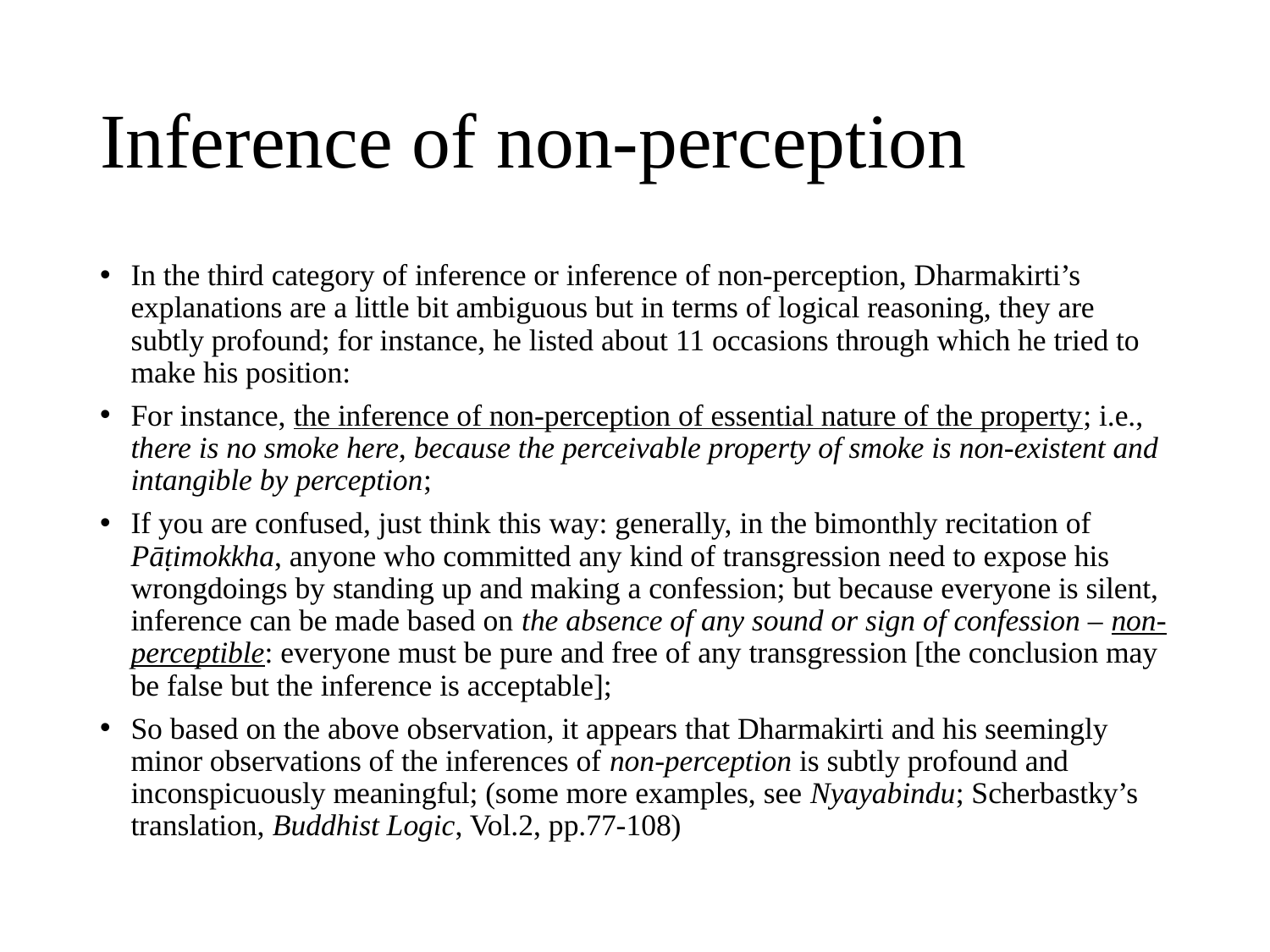

# Inference of non-perception
In the third category of inference or inference of non-perception, Dharmakirti’s explanations are a little bit ambiguous but in terms of logical reasoning, they are subtly profound; for instance, he listed about 11 occasions through which he tried to make his position:
For instance, the inference of non-perception of essential nature of the property; i.e., there is no smoke here, because the perceivable property of smoke is non-existent and intangible by perception;
If you are confused, just think this way: generally, in the bimonthly recitation of Pāṭimokkha, anyone who committed any kind of transgression need to expose his wrongdoings by standing up and making a confession; but because everyone is silent, inference can be made based on the absence of any sound or sign of confession – non-perceptible: everyone must be pure and free of any transgression [the conclusion may be false but the inference is acceptable];
So based on the above observation, it appears that Dharmakirti and his seemingly minor observations of the inferences of non-perception is subtly profound and inconspicuously meaningful; (some more examples, see Nyayabindu; Scherbastky’s translation, Buddhist Logic, Vol.2, pp.77-108)